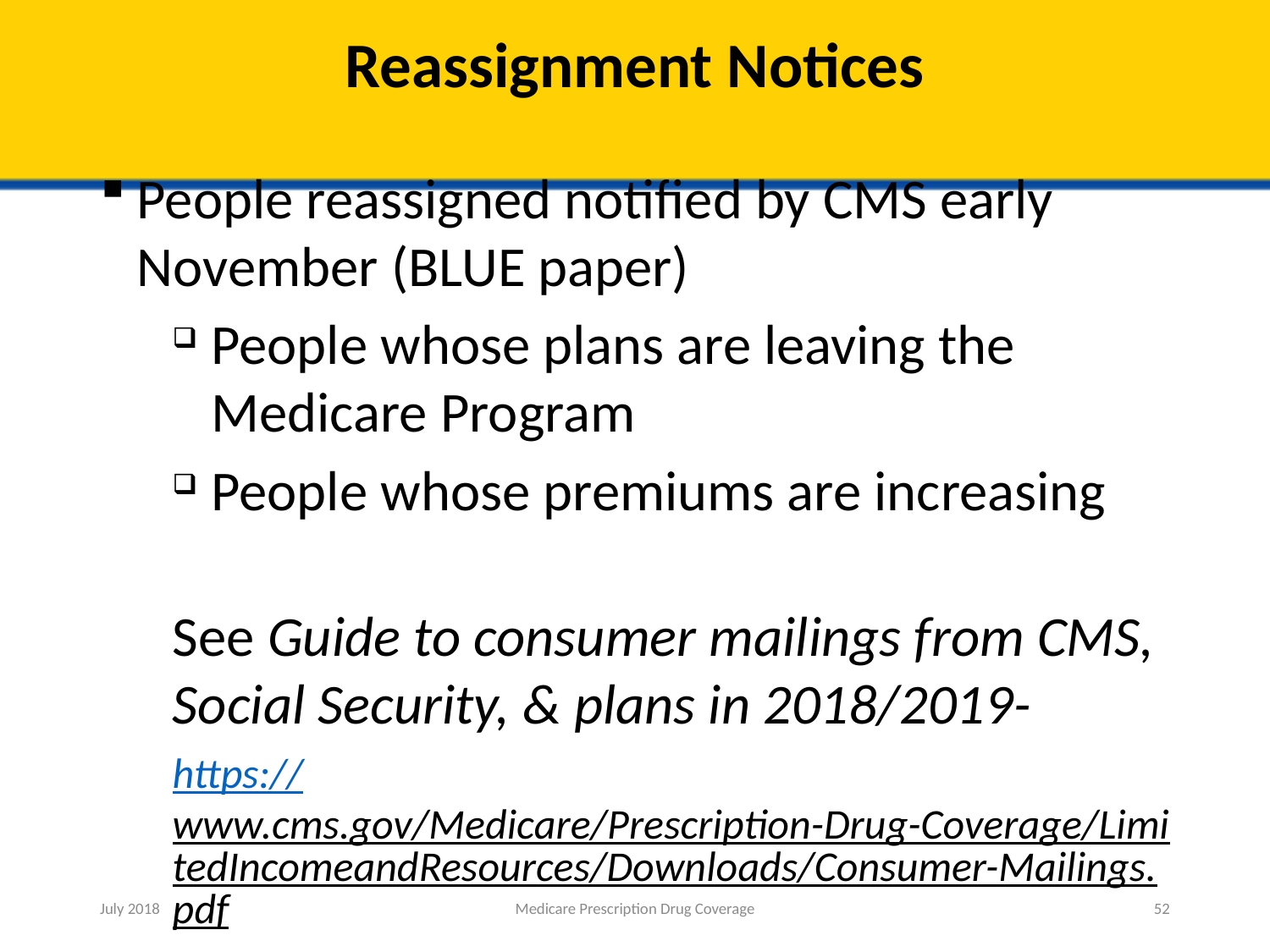

# Reassignment Notices
People reassigned notified by CMS early November (BLUE paper)
People whose plans are leaving the Medicare Program
People whose premiums are increasing
See Guide to consumer mailings from CMS, Social Security, & plans in 2018/2019-
https://www.cms.gov/Medicare/Prescription-Drug-Coverage/LimitedIncomeandResources/Downloads/Consumer-Mailings.pdf

July 2018
Medicare Prescription Drug Coverage
52